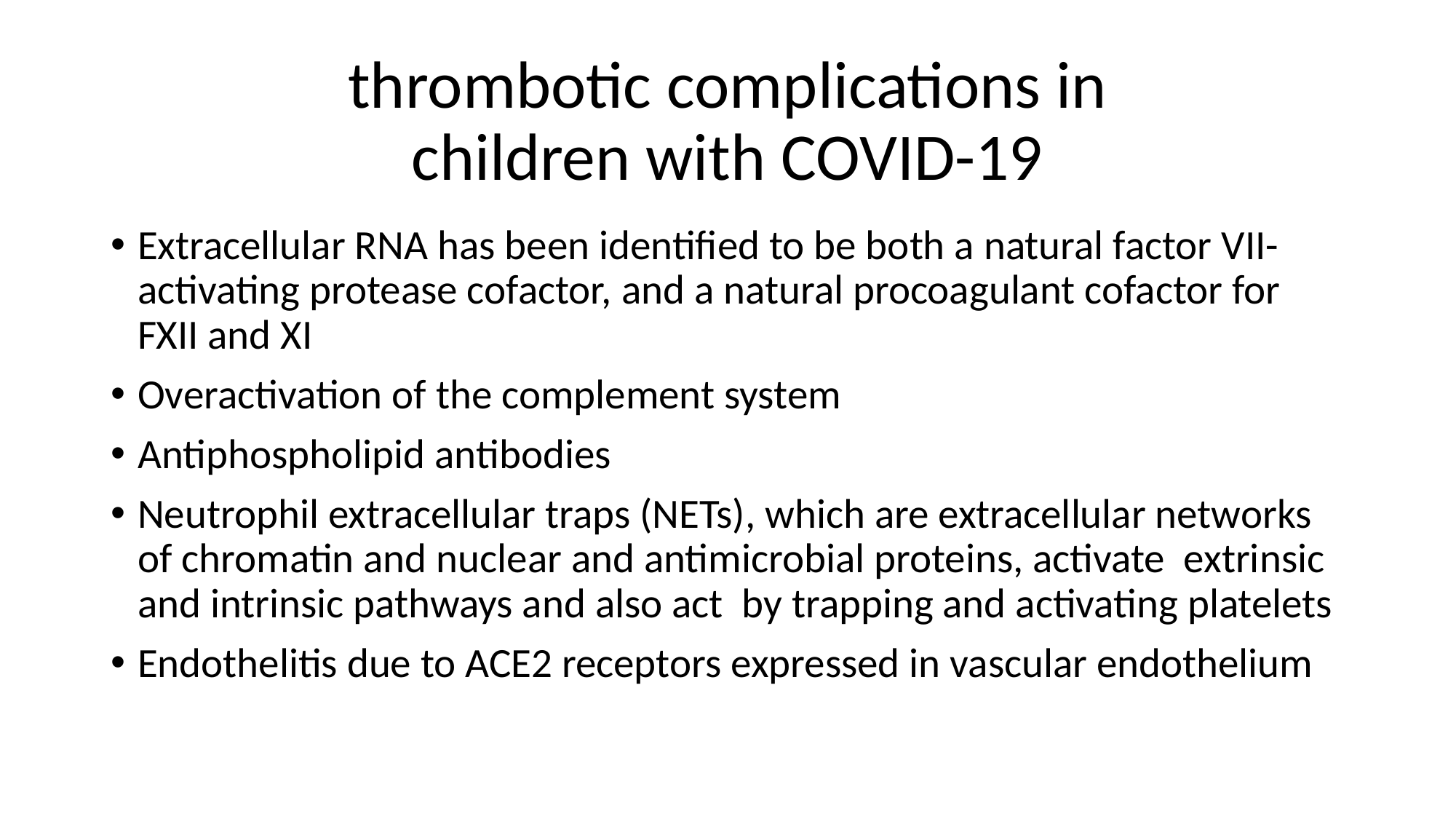

# thrombotic complications in children with COVID-19
Extracellular RNA has been identified to be both a natural factor VII-activating protease cofactor, and a natural procoagulant cofactor for FXII and XI
Overactivation of the complement system
Antiphospholipid antibodies
Neutrophil extracellular traps (NETs), which are extracellular networks of chromatin and nuclear and antimicrobial proteins, activate  extrinsic and intrinsic pathways and also act  by trapping and activating platelets
Endothelitis due to ACE2 receptors expressed in vascular endothelium